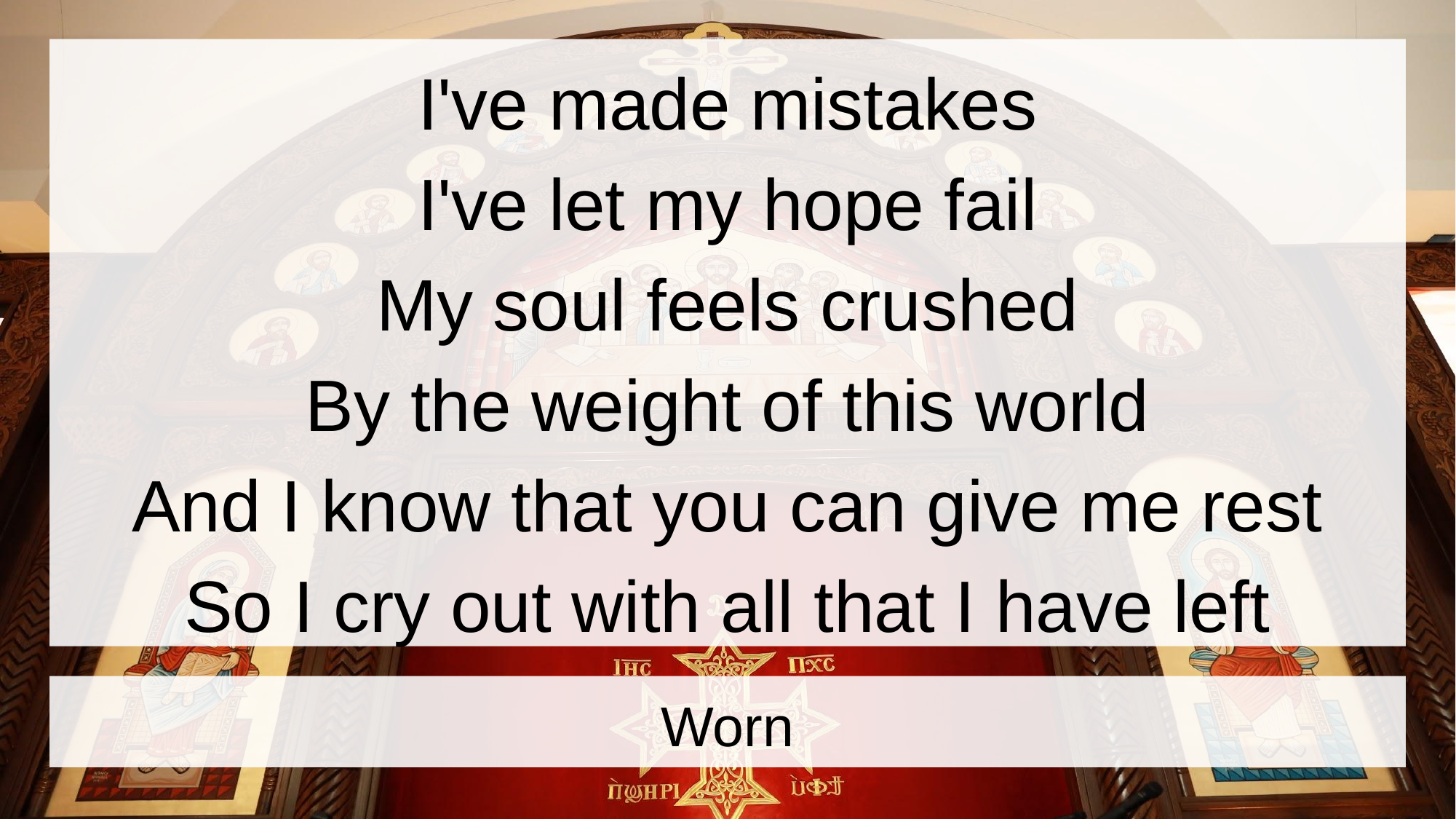

I've made mistakes
I've let my hope fail
My soul feels crushed
By the weight of this world
And I know that you can give me rest
So I cry out with all that I have left

# Worn